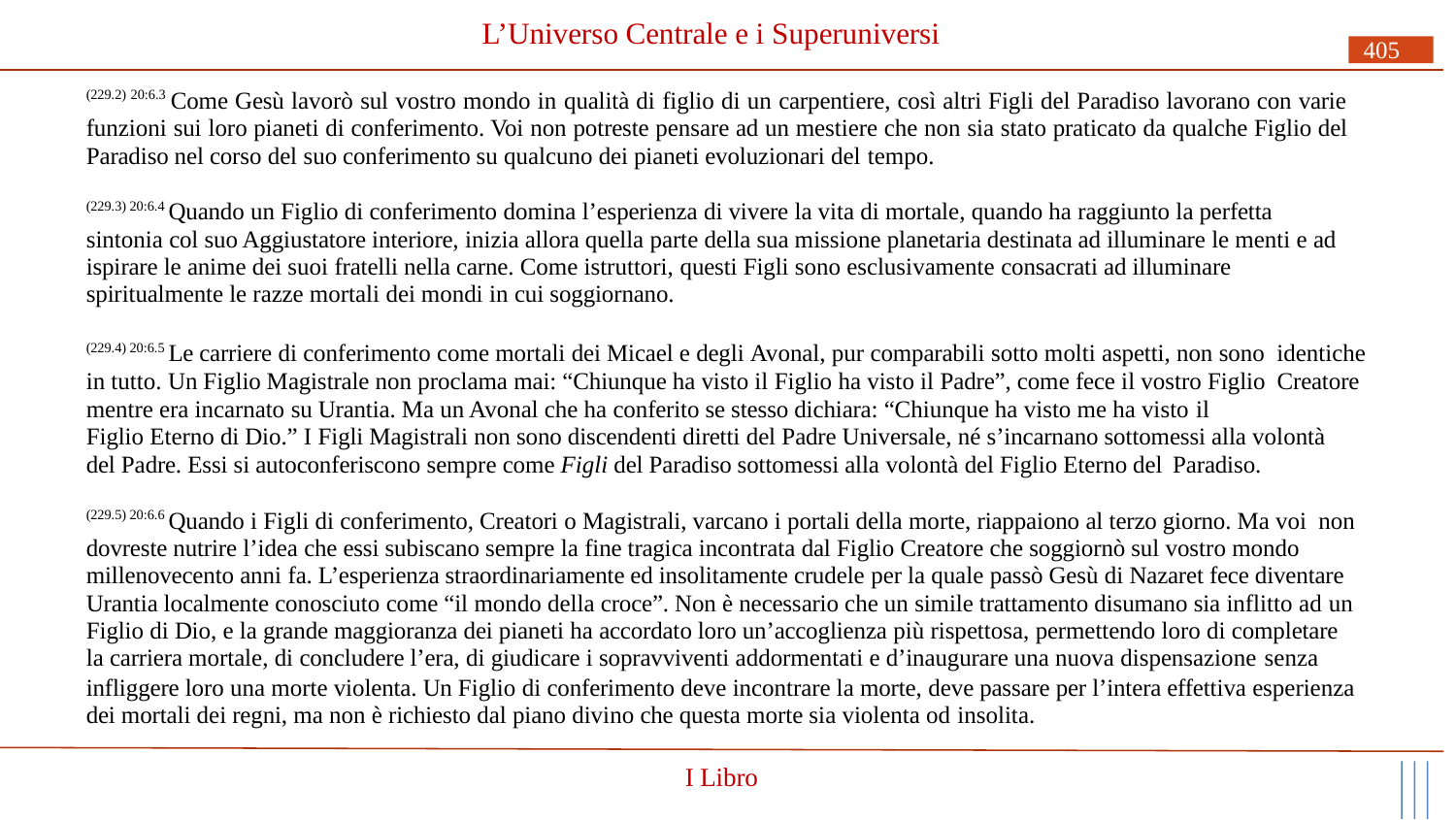

# L’Universo Centrale e i Superuniversi
405

(229.2) 20:6.3 Come Gesù lavorò sul vostro mondo in qualità di figlio di un carpentiere, così altri Figli del Paradiso lavorano con varie  funzioni sui loro pianeti di conferimento. Voi non potreste pensare ad un mestiere che non sia stato praticato da qualche Figlio del  Paradiso nel corso del suo conferimento su qualcuno dei pianeti evoluzionari del tempo.

(229.3) 20:6.4 Quando un Figlio di conferimento domina l’esperienza di vivere la vita di mortale, quando ha raggiunto la perfetta  sintonia col suo Aggiustatore interiore, inizia allora quella parte della sua missione planetaria destinata ad illuminare le menti e ad  ispirare le anime dei suoi fratelli nella carne. Come istruttori, questi Figli sono esclusivamente consacrati ad illuminare  spiritualmente le razze mortali dei mondi in cui soggiornano.

(229.4) 20:6.5 Le carriere di conferimento come mortali dei Micael e degli Avonal, pur comparabili sotto molti aspetti, non sono  identiche in tutto. Un Figlio Magistrale non proclama mai: “Chiunque ha visto il Figlio ha visto il Padre”, come fece il vostro Figlio  Creatore mentre era incarnato su Urantia. Ma un Avonal che ha conferito se stesso dichiara: “Chiunque ha visto me ha visto il
Figlio Eterno di Dio.” I Figli Magistrali non sono discendenti diretti del Padre Universale, né s’incarnano sottomessi alla volontà  del Padre. Essi si autoconferiscono sempre come Figli del Paradiso sottomessi alla volontà del Figlio Eterno del Paradiso.

(229.5) 20:6.6 Quando i Figli di conferimento, Creatori o Magistrali, varcano i portali della morte, riappaiono al terzo giorno. Ma voi  non dovreste nutrire l’idea che essi subiscano sempre la fine tragica incontrata dal Figlio Creatore che soggiornò sul vostro mondo  millenovecento anni fa. L’esperienza straordinariamente ed insolitamente crudele per la quale passò Gesù di Nazaret fece diventare  Urantia localmente conosciuto come “il mondo della croce”. Non è necessario che un simile trattamento disumano sia inflitto ad un  Figlio di Dio, e la grande maggioranza dei pianeti ha accordato loro un’accoglienza più rispettosa, permettendo loro di completare  la carriera mortale, di concludere l’era, di giudicare i sopravviventi addormentati e d’inaugurare una nuova dispensazione senza
infliggere loro una morte violenta. Un Figlio di conferimento deve incontrare la morte, deve passare per l’intera effettiva esperienza  dei mortali dei regni, ma non è richiesto dal piano divino che questa morte sia violenta od insolita.

I Libro